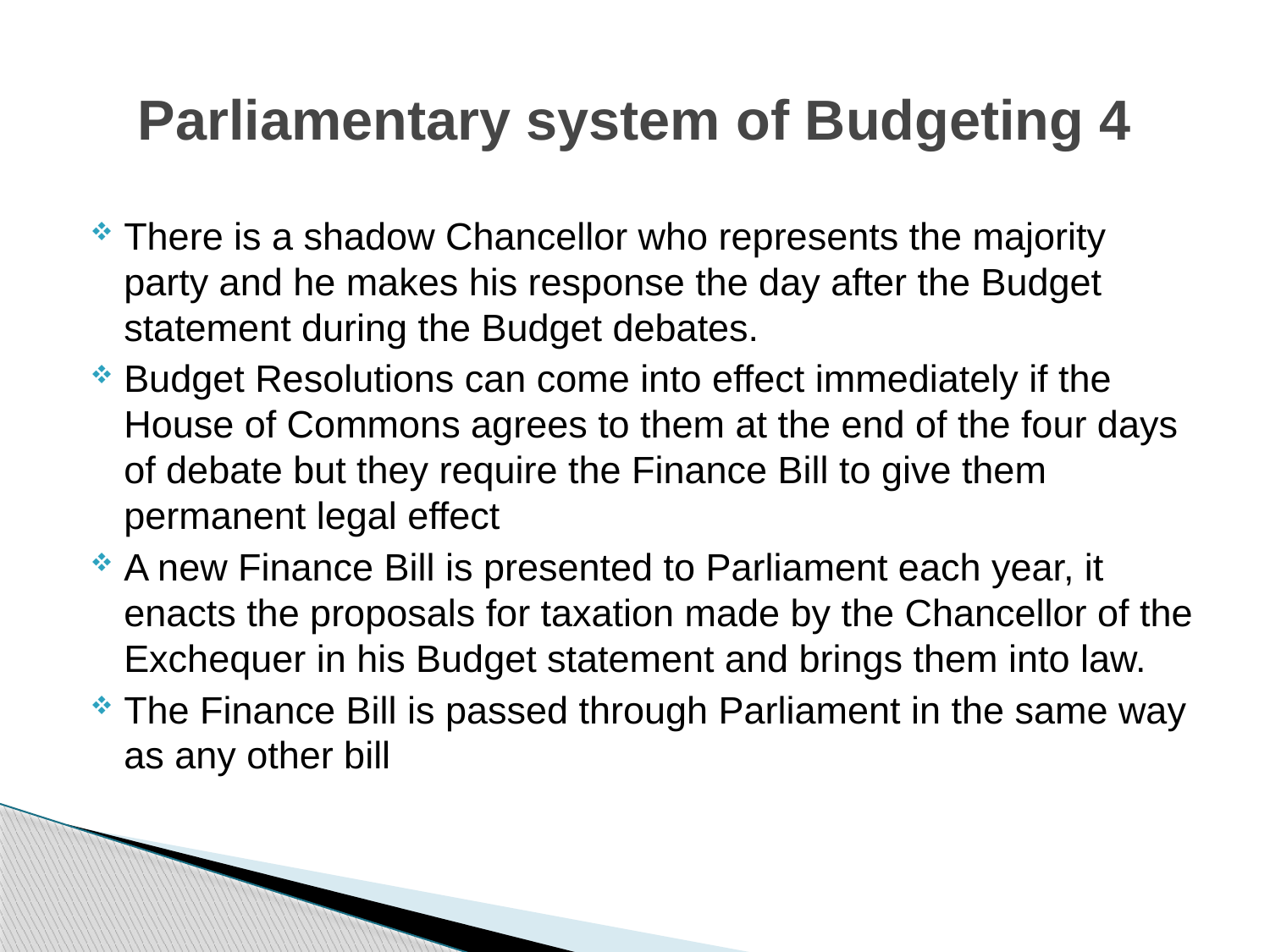

# Parliamentary system of Budgeting 4
There is a shadow Chancellor who represents the majority party and he makes his response the day after the Budget statement during the Budget debates.
Budget Resolutions can come into effect immediately if the House of Commons agrees to them at the end of the four days of debate but they require the Finance Bill to give them permanent legal effect
A new Finance Bill is presented to Parliament each year, it enacts the proposals for taxation made by the Chancellor of the Exchequer in his Budget statement and brings them into law.
The Finance Bill is passed through Parliament in the same way as any other bill